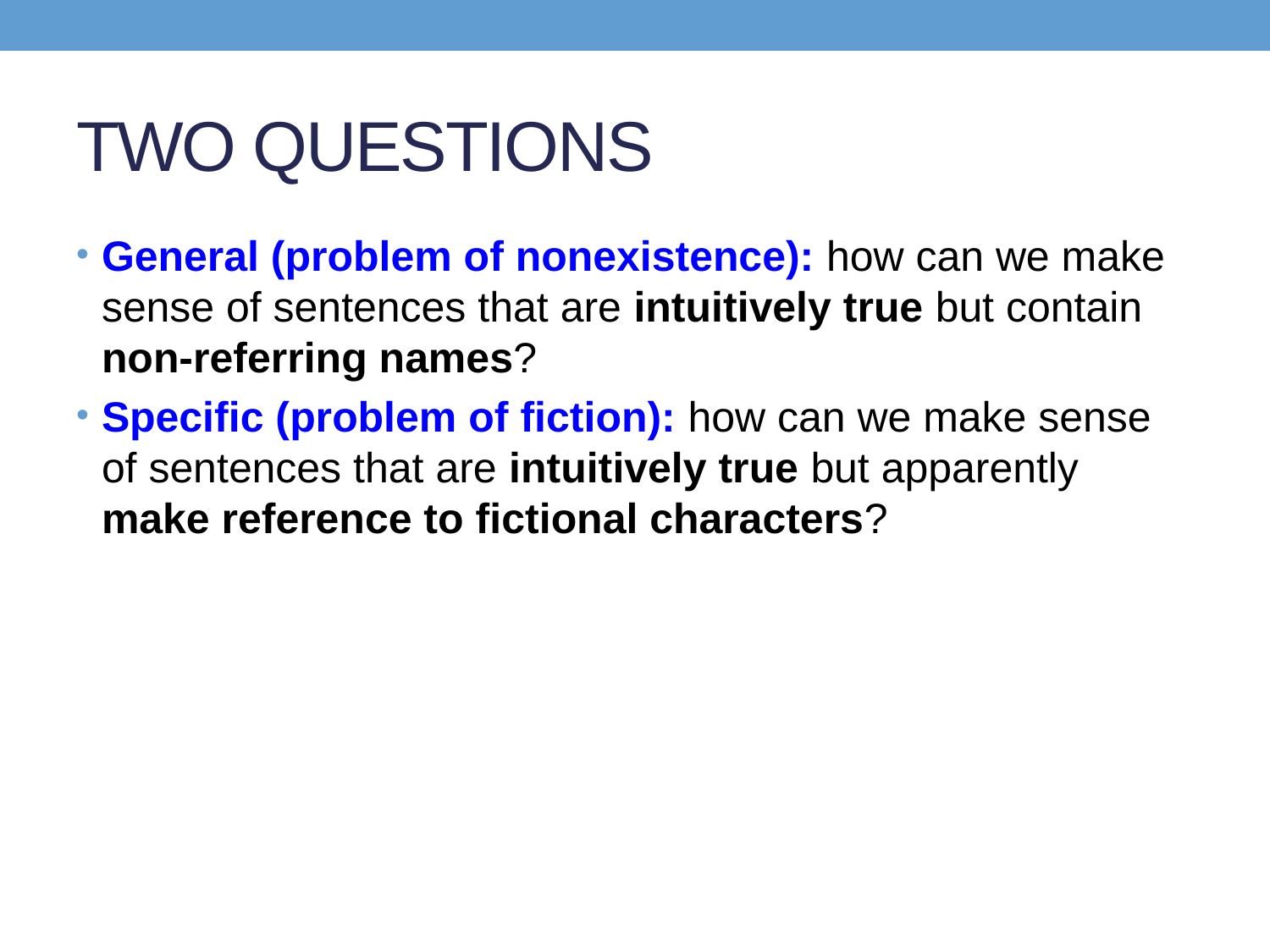

# TWO QUESTIONS
General (problem of nonexistence): how can we make sense of sentences that are intuitively true but contain non-referring names?
Specific (problem of fiction): how can we make sense of sentences that are intuitively true but apparently make reference to fictional characters?